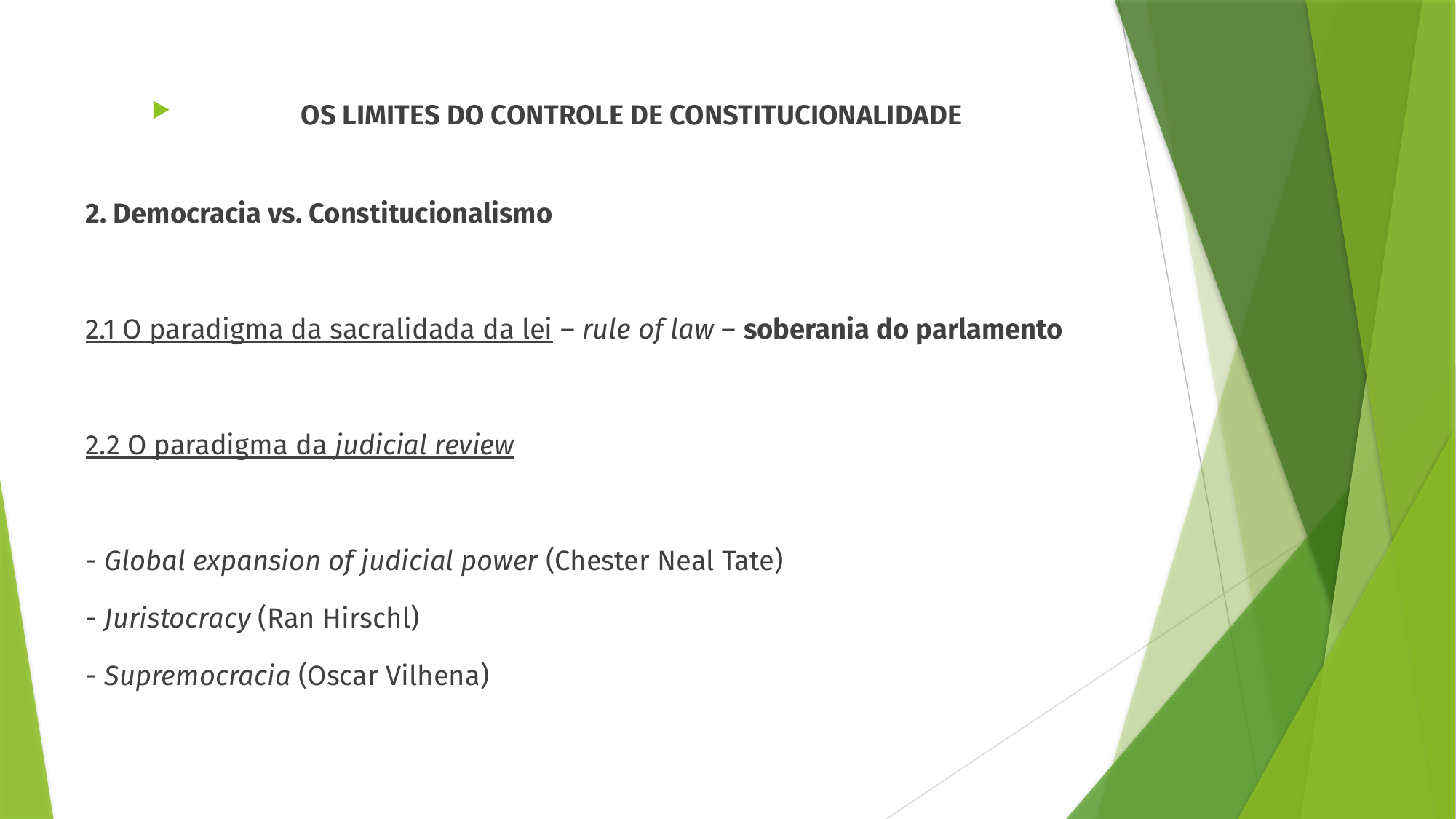

OS LIMITES DO CONTROLE DE CONSTITUCIONALIDADE

2. Democracia vs. Constitucionalismo

2.1 O paradigma da sacralidada da lei – rule of law – soberania do parlamento

2.2 O paradigma da judicial review

- Global expansion of judicial power (Chester Neal Tate)
- Juristocracy (Ran Hirschl)
- Supremocracia (Oscar Vilhena)